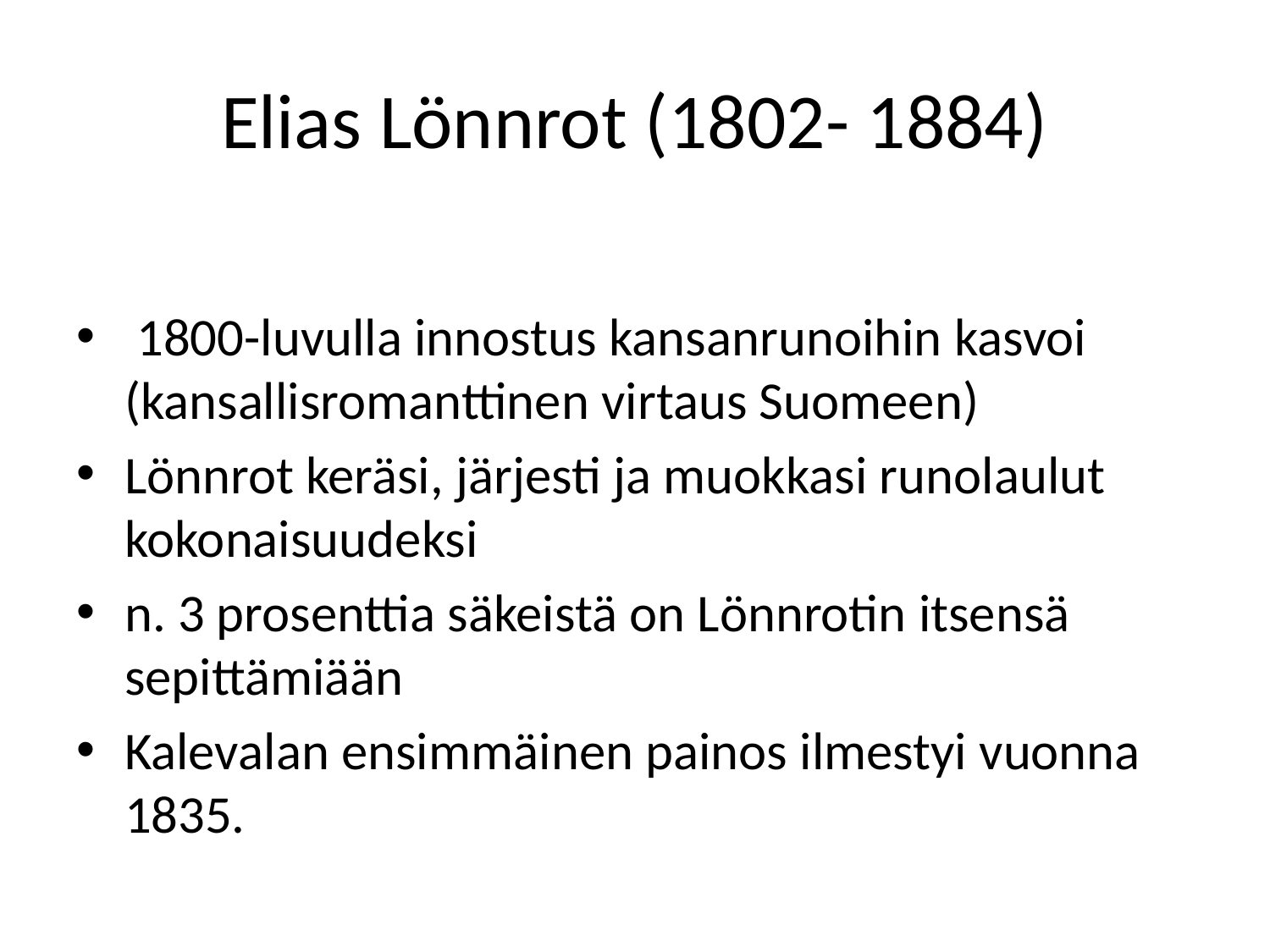

# Elias Lönnrot (1802- 1884)

 1800-luvulla innostus kansanrunoihin kasvoi (kansallisromanttinen virtaus Suomeen)
Lönnrot keräsi, järjesti ja muokkasi runolaulut kokonaisuudeksi
n. 3 prosenttia säkeistä on Lönnrotin itsensä sepittämiään
Kalevalan ensimmäinen painos ilmestyi vuonna 1835.